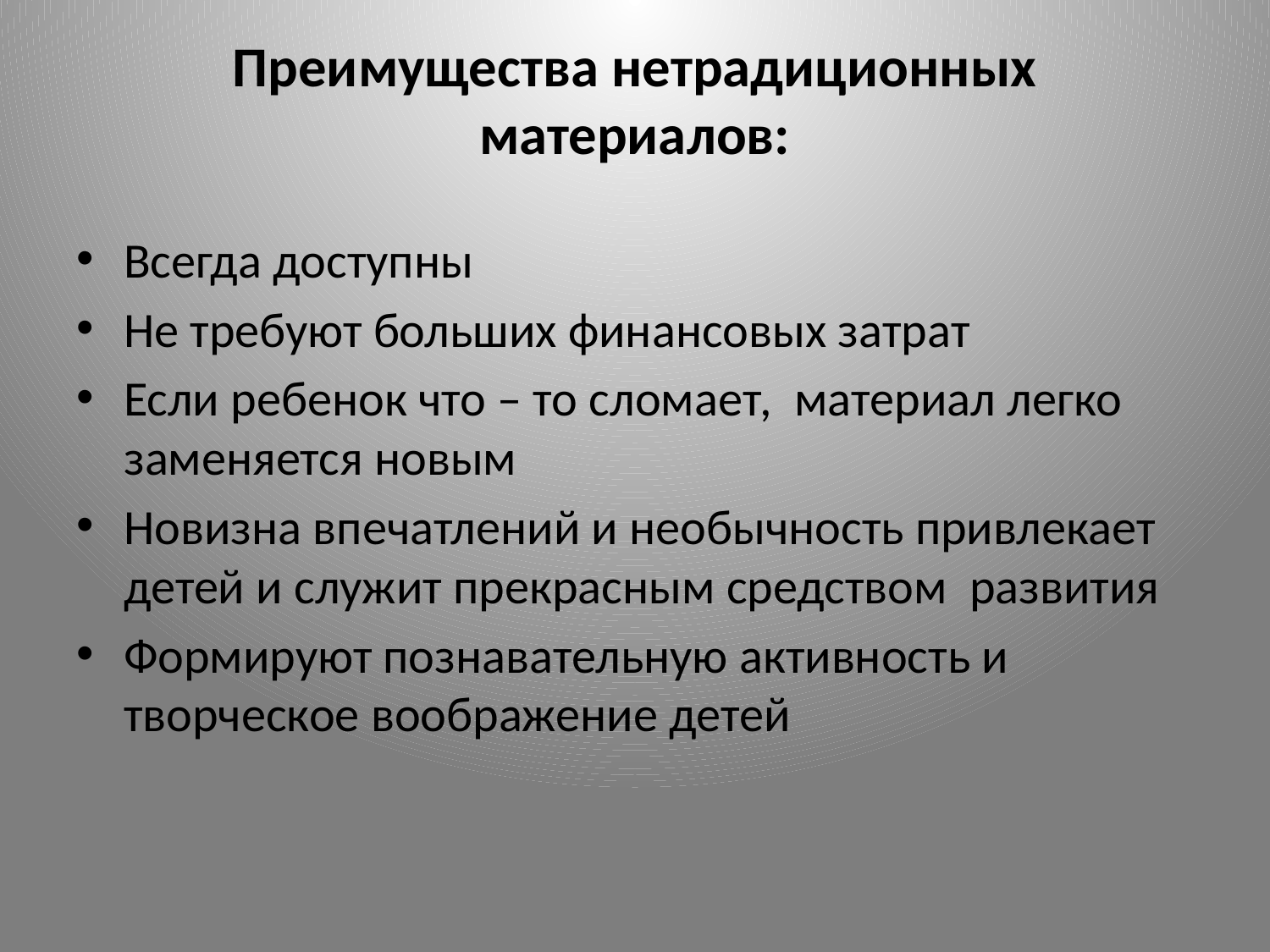

# Преимущества нетрадиционных материалов:
Всегда доступны
Не требуют больших финансовых затрат
Если ребенок что – то сломает,  материал легко заменяется новым
Новизна впечатлений и необычность привлекает детей и служит прекрасным средством  развития
Формируют познавательную активность и творческое воображение детей